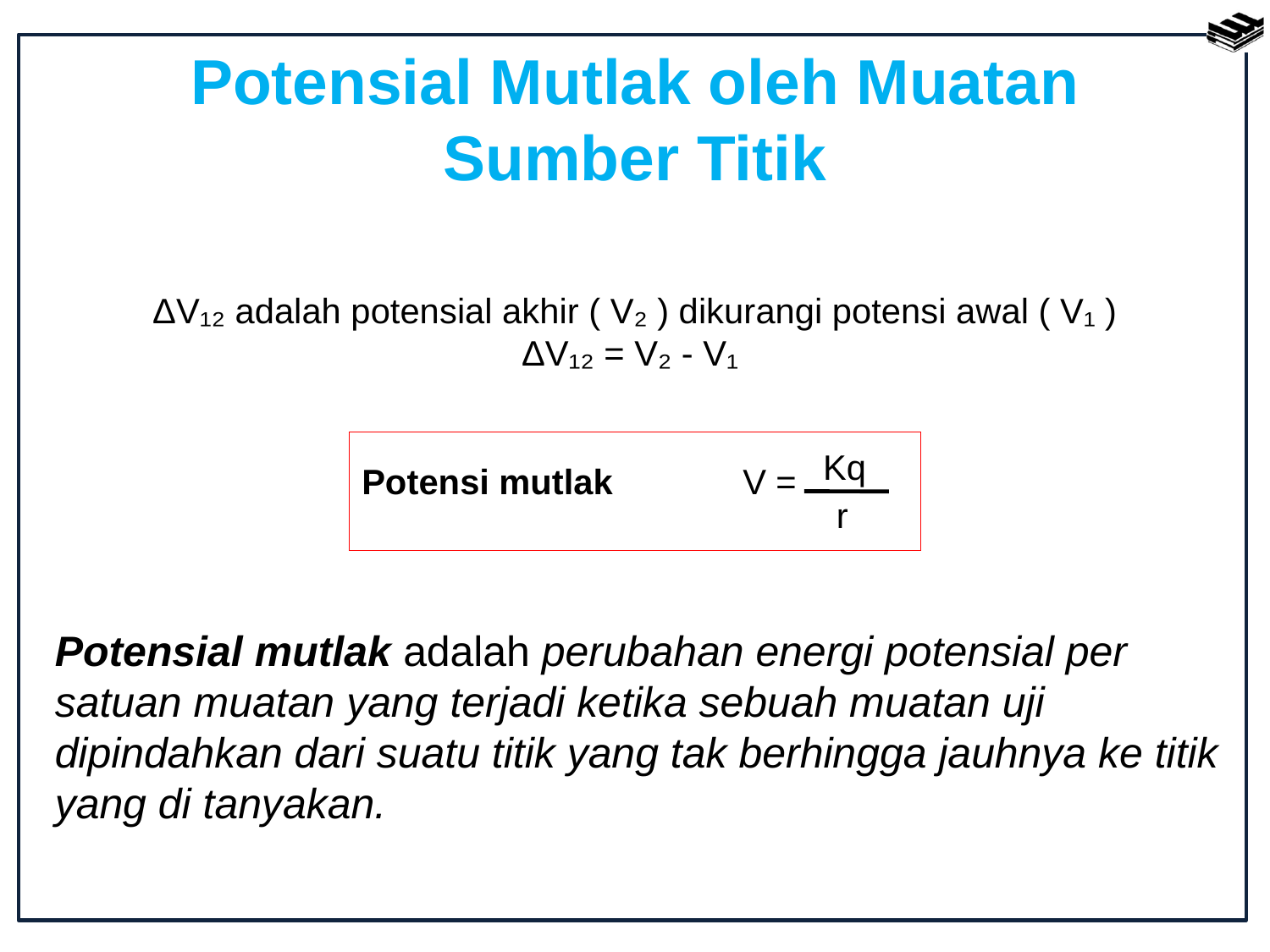

# Potensial Mutlak oleh Muatan Sumber Titik
ΔV₁₂ adalah potensial akhir ( V₂ ) dikurangi potensi awal ( V₁ )
ΔV₁₂ = V₂ - V₁

Potensi mutlak 	V =

Kq
r
Potensial mutlak adalah perubahan energi potensial per satuan muatan yang terjadi ketika sebuah muatan uji dipindahkan dari suatu titik yang tak berhingga jauhnya ke titik yang di tanyakan.